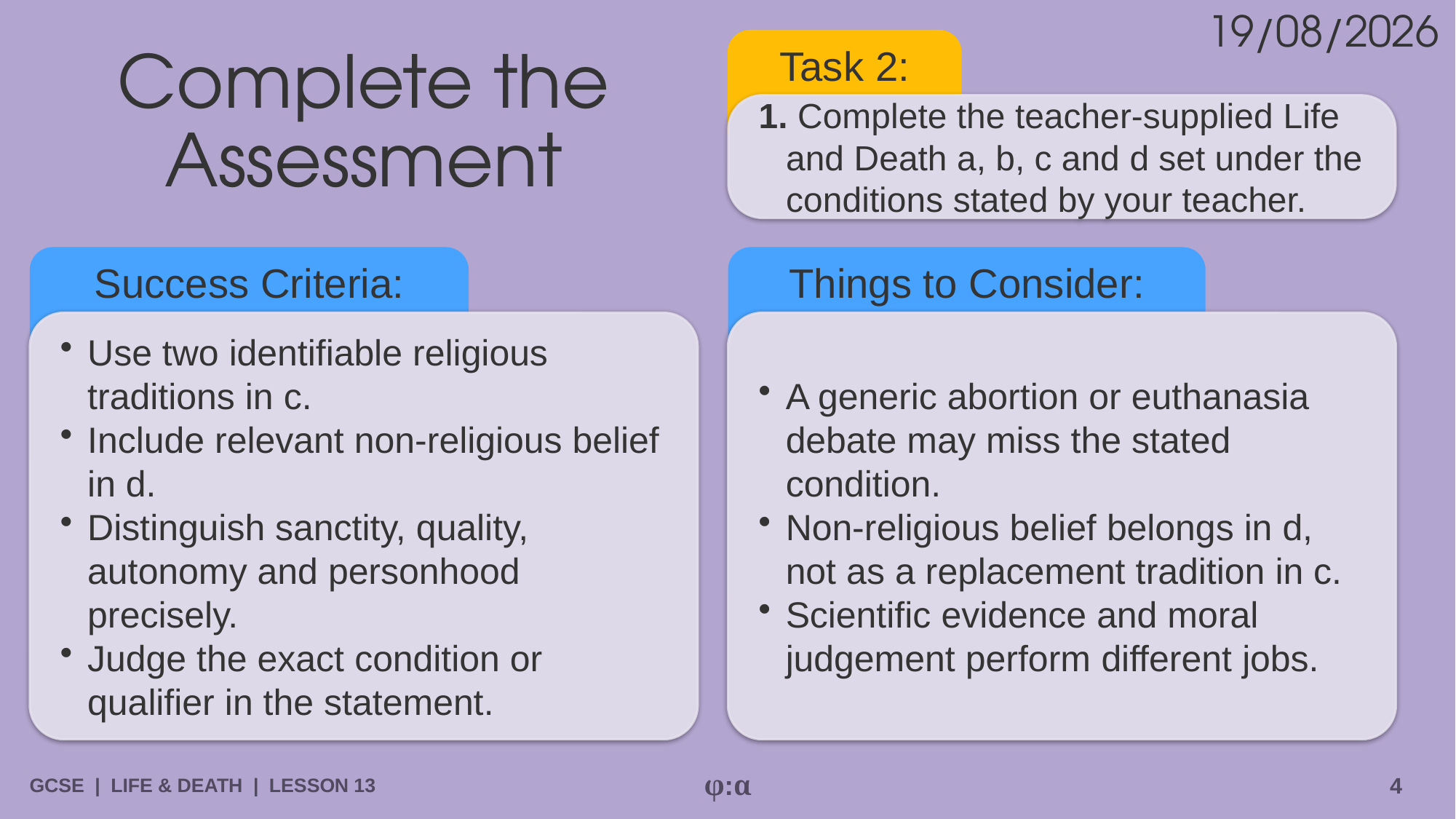

19/08/2026
# Complete the Assessment
Task 2:
1. Complete the teacher-supplied Life and Death a, b, c and d set under the conditions stated by your teacher.
Success Criteria:
Things to Consider:
​Use two identifiable religious traditions in c.
​Include relevant non-religious belief in d.
​Distinguish sanctity, quality, autonomy and personhood precisely.
​Judge the exact condition or qualifier in the statement.
​A generic abortion or euthanasia debate may miss the stated condition.
​Non-religious belief belongs in d, not as a replacement tradition in c.
​Scientific evidence and moral judgement perform different jobs.
GCSE  |  LIFE & DEATH  |  LESSON 13
φ:α
4